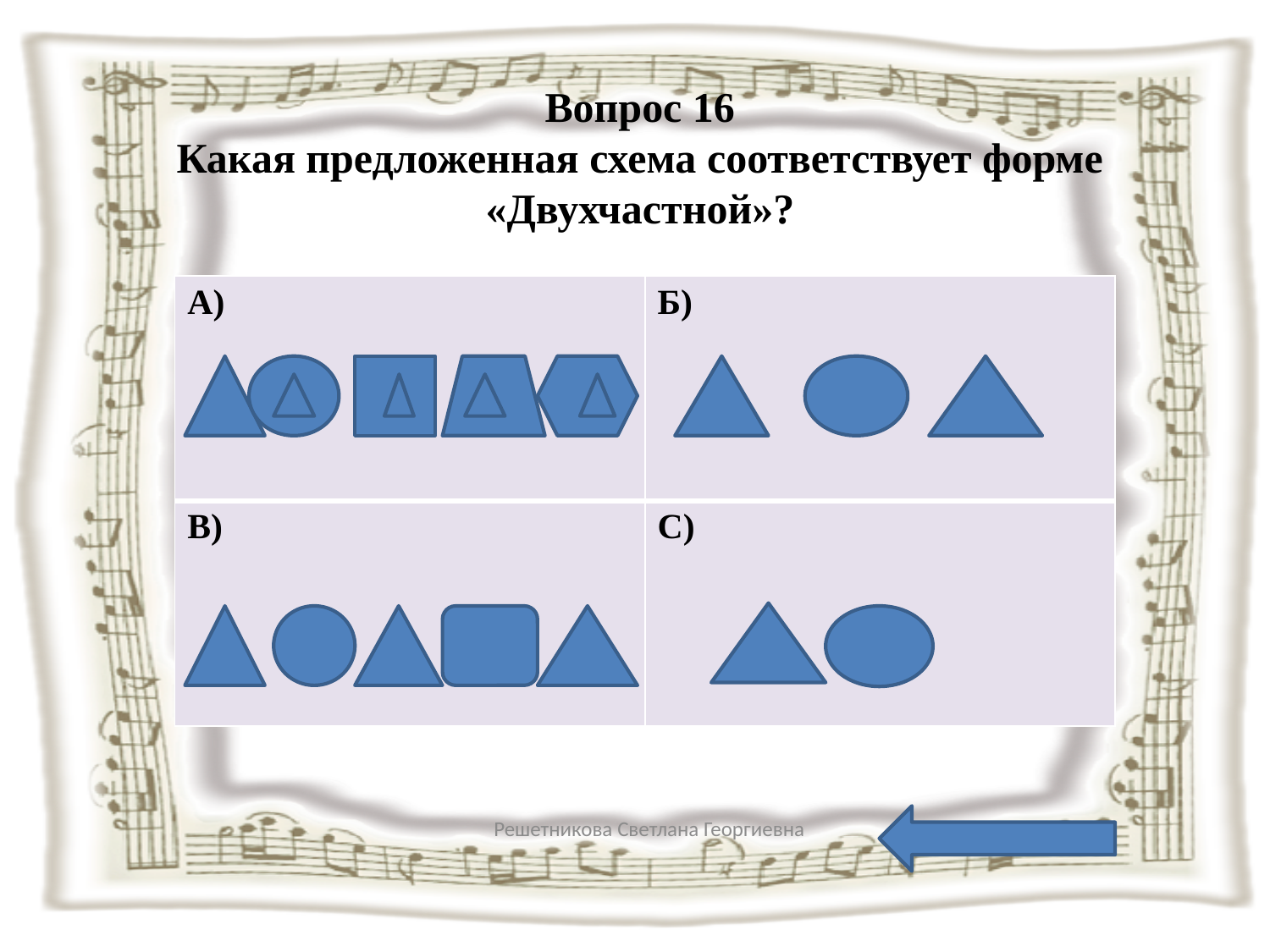

# Вопрос 16 Какая предложенная схема соответствует форме «Двухчастной»?
| А) | Б) |
| --- | --- |
| В) | С) |

Решетникова Светлана Георгиевна